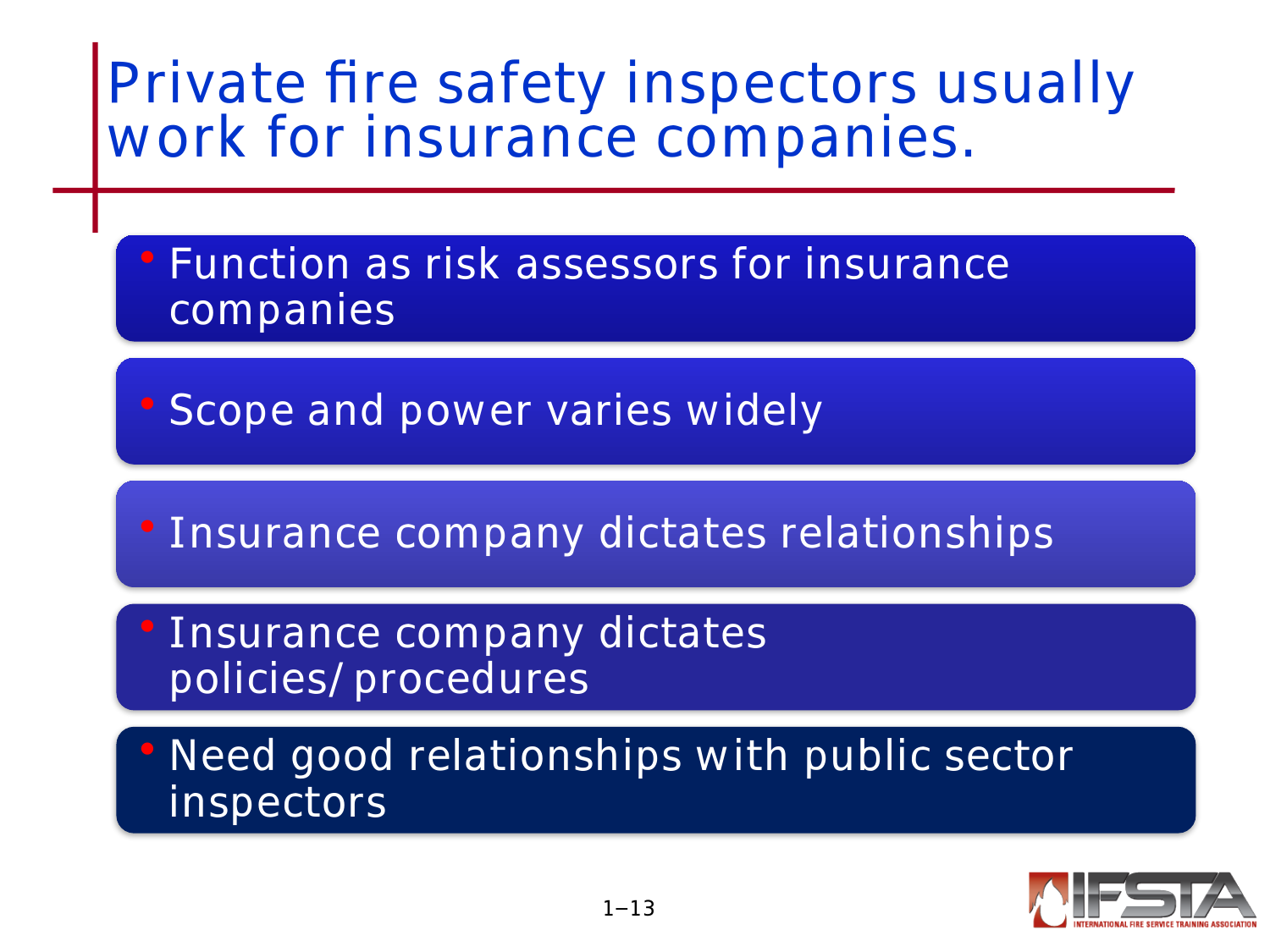

# Private fire safety inspectors usually work for insurance companies.
Function as risk assessors for insurance companies
Scope and power varies widely
Insurance company dictates relationships
Insurance company dictates policies/procedures
Need good relationships with public sector inspectors
1–13